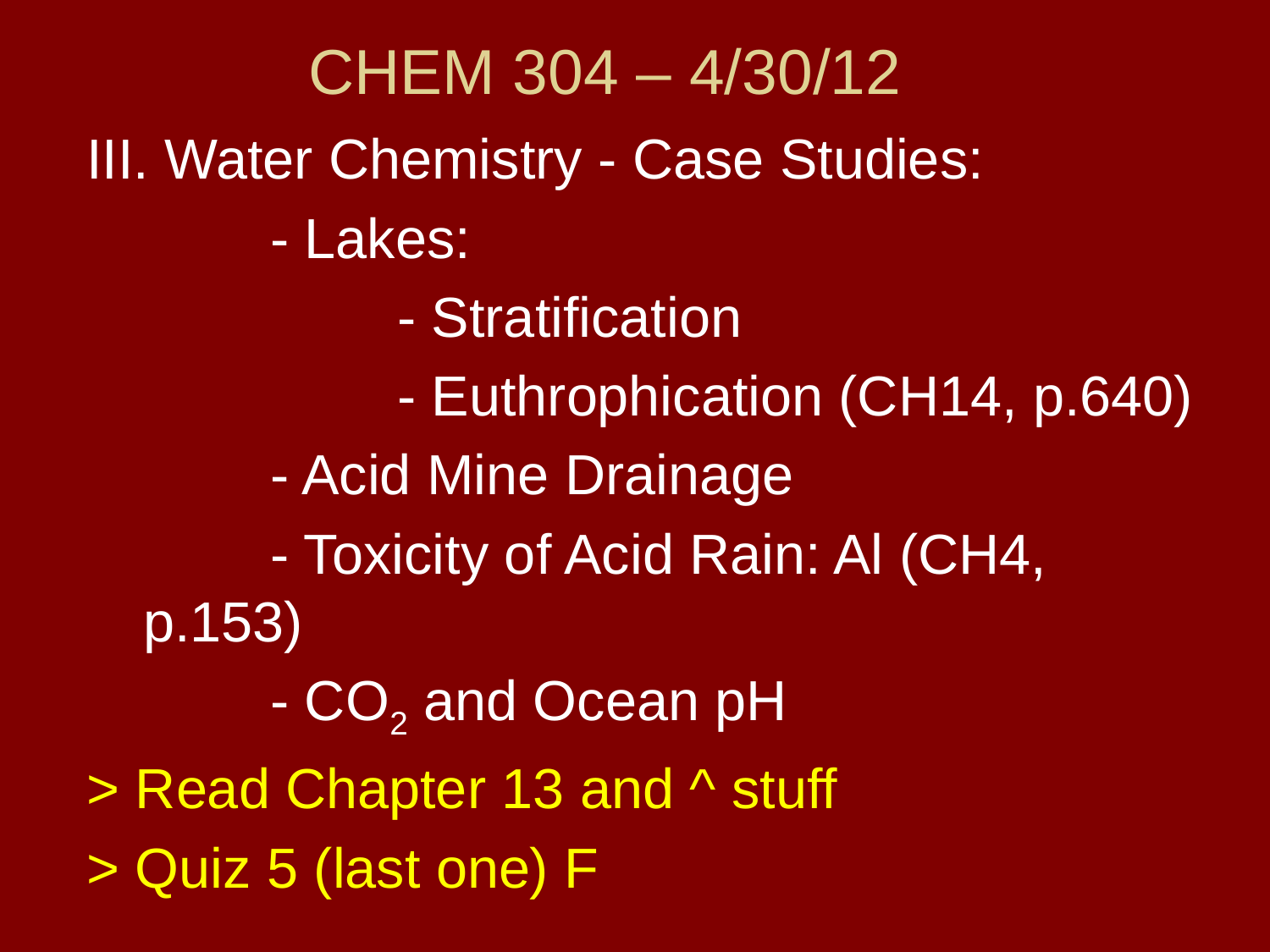

# CHEM 304 – 4/30/12
III. Water Chemistry - Case Studies:
		- Lakes:
			- Stratification
			- Euthrophication (CH14, p.640)
		- Acid Mine Drainage
		- Toxicity of Acid Rain: Al (CH4, p.153)
		- CO2 and Ocean pH
> Read Chapter 13 and ^ stuff
> Quiz 5 (last one) F